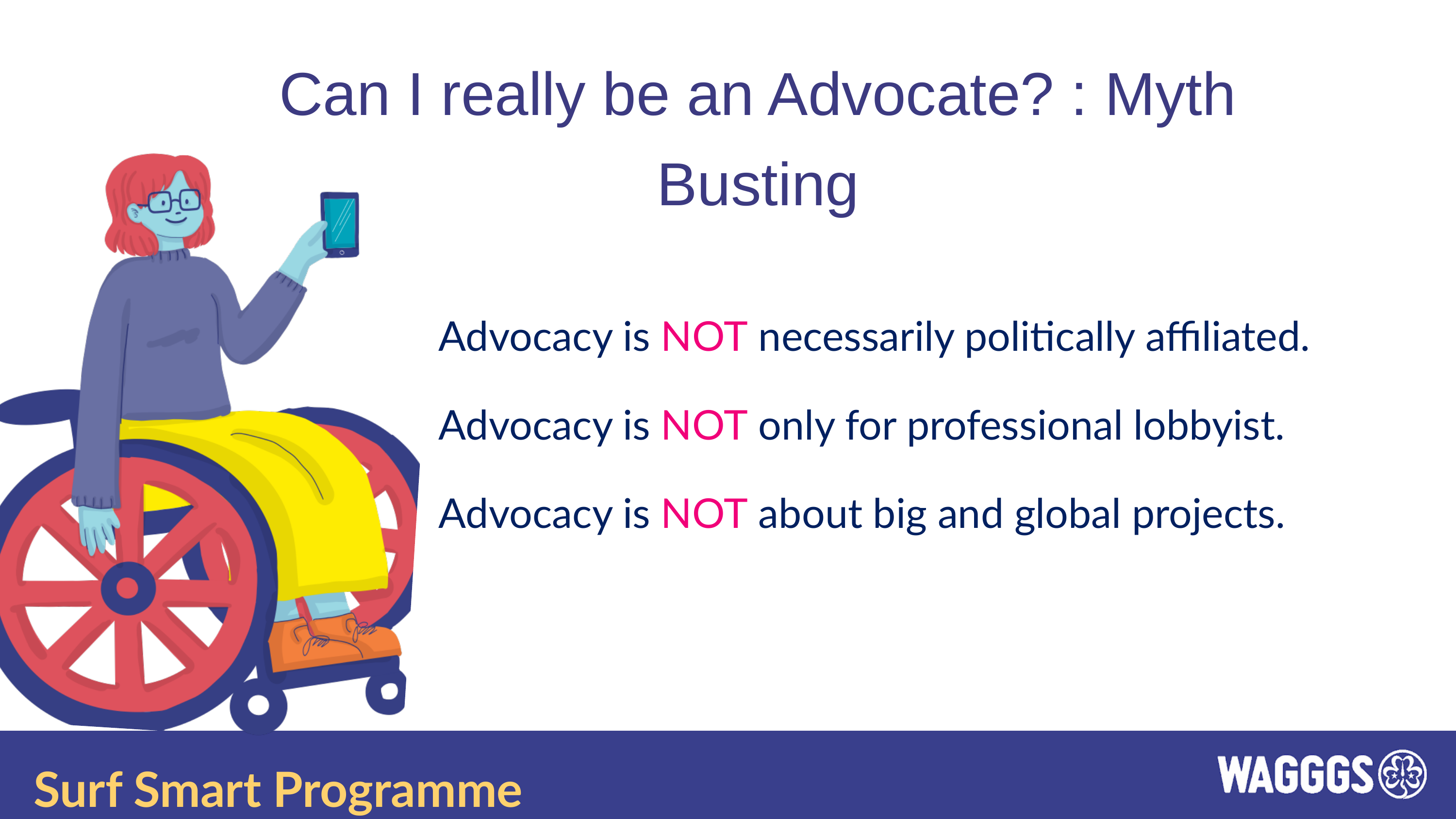

Can I really be an Advocate? : Myth Busting

Advocacy is NOT necessarily politically affiliated.
Advocacy is NOT only for professional lobbyist.
Advocacy is NOT about big and global projects.

Surf Smart Programme